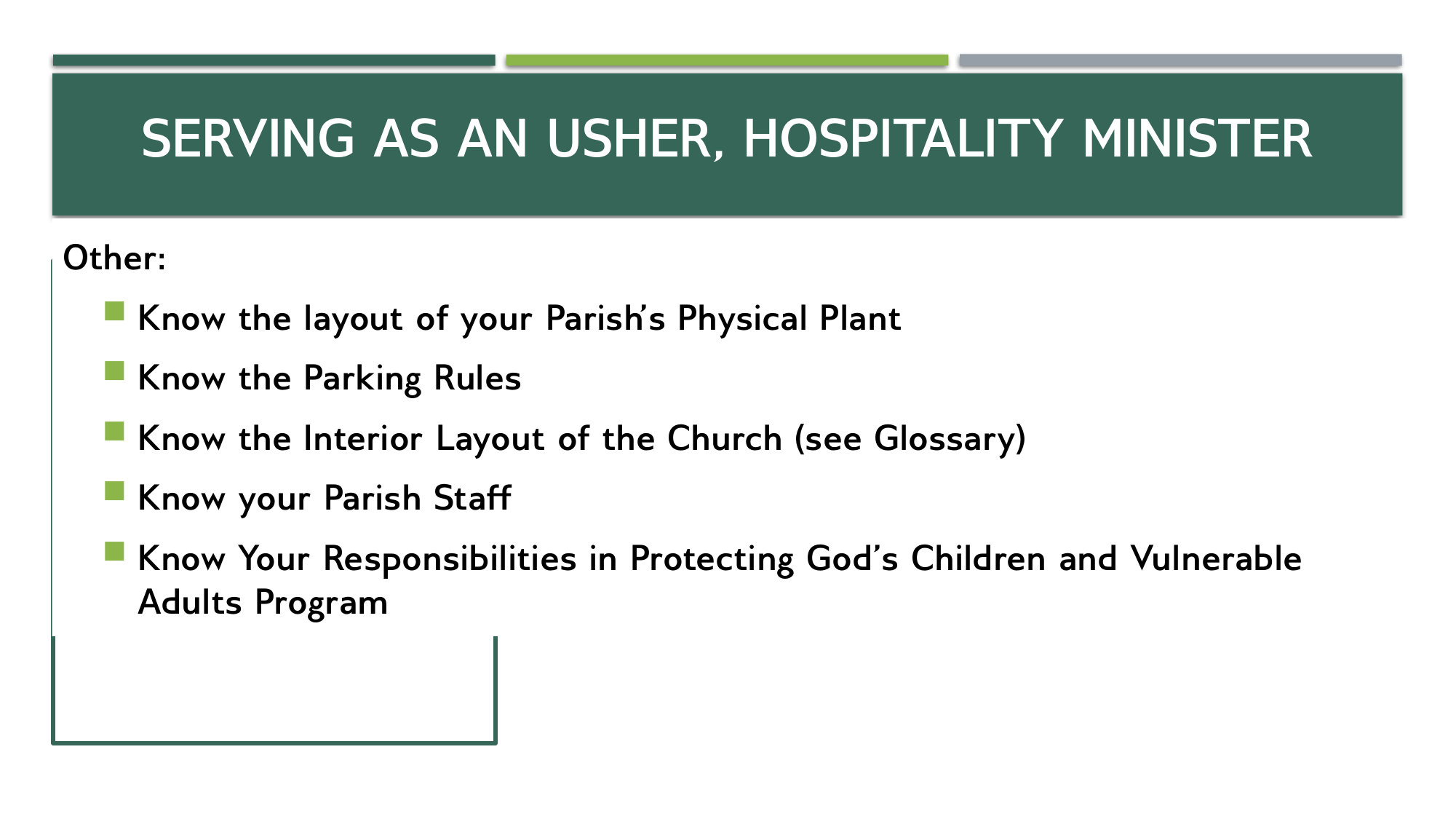

# ACTIVITY

Serving as an Usher, Hospitality Minister

Other:
Know the layout of your Parish’s Physical Plant
Know the Parking Rules
Know the Interior Layout of the Church (see Glossary)
Know your Parish Staff
Know Your Responsibilities in Protecting God’s Children and Vulnerable Adults Program